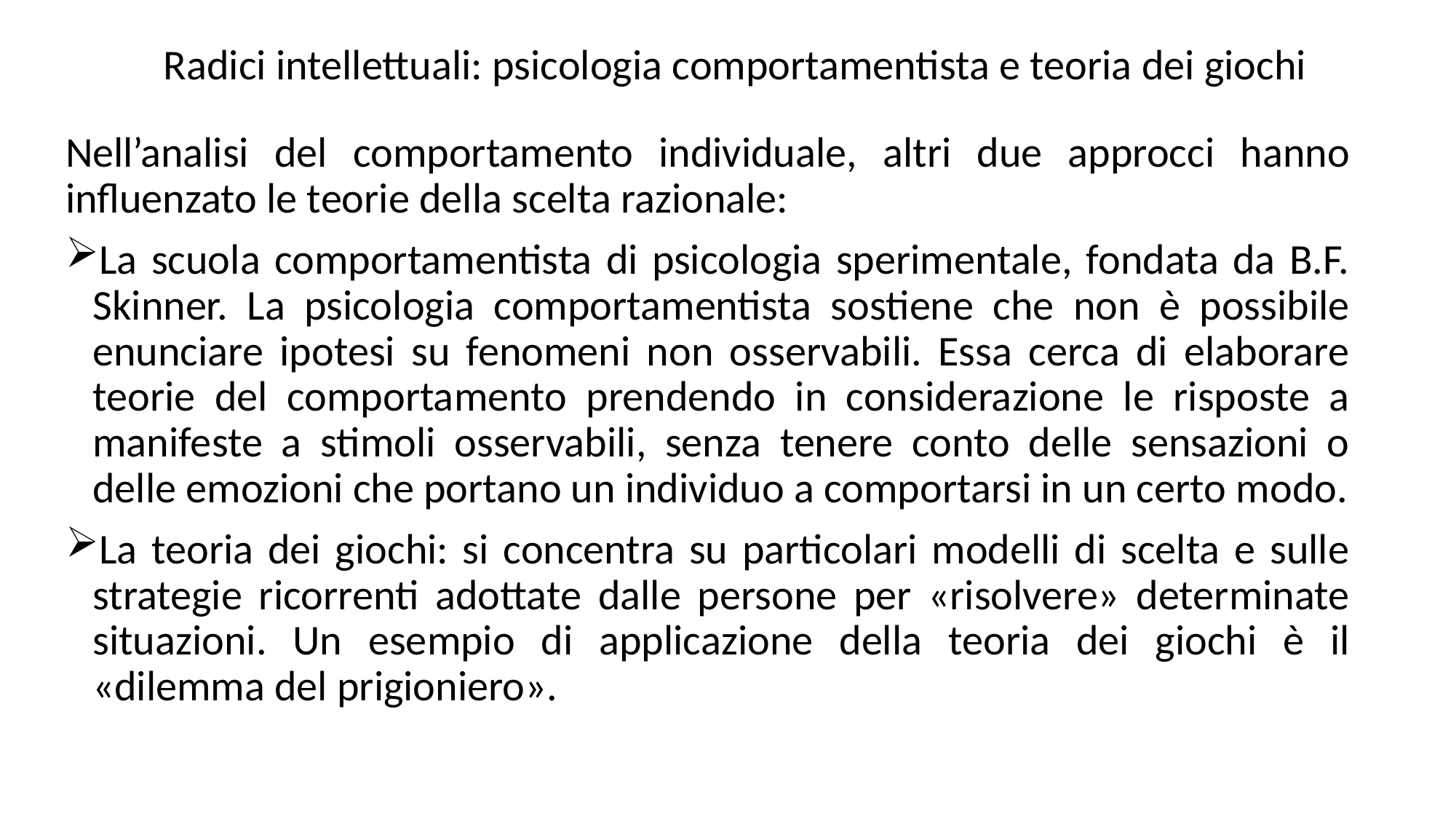

# Radici intellettuali: psicologia comportamentista e teoria dei giochi
Nell’analisi del comportamento individuale, altri due approcci hanno influenzato le teorie della scelta razionale:
La scuola comportamentista di psicologia sperimentale, fondata da B.F. Skinner. La psicologia comportamentista sostiene che non è possibile enunciare ipotesi su fenomeni non osservabili. Essa cerca di elaborare teorie del comportamento prendendo in considerazione le risposte a manifeste a stimoli osservabili, senza tenere conto delle sensazioni o delle emozioni che portano un individuo a comportarsi in un certo modo.
La teoria dei giochi: si concentra su particolari modelli di scelta e sulle strategie ricorrenti adottate dalle persone per «risolvere» determinate situazioni. Un esempio di applicazione della teoria dei giochi è il «dilemma del prigioniero».